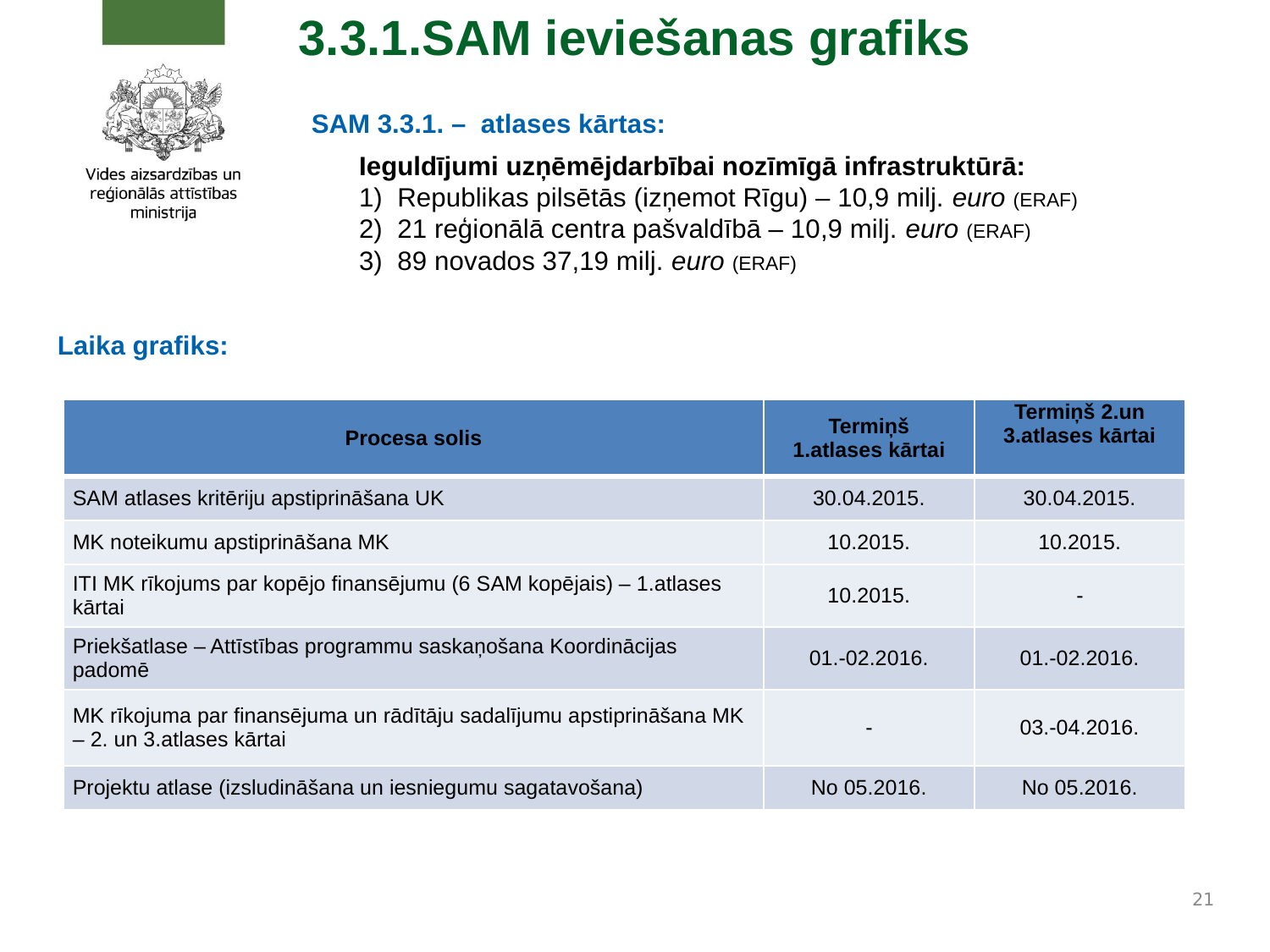

3.3.1.SAM ieviešanas grafiks
		SAM 3.3.1. –  atlases kārtas:
			Ieguldījumi uzņēmējdarbībai nozīmīgā infrastruktūrā:
			1)  Republikas pilsētās (izņemot Rīgu) – 10,9 milj. euro (ERAF) 			2)  21 reģionālā centra pašvaldībā – 10,9 milj. euro (ERAF)
			3)  89 novados 37,19 milj. euro (ERAF)

Laika grafiks:

| Procesa solis | Termiņš 1.atlases kārtai | Termiņš 2.un 3.atlases kārtai |
| --- | --- | --- |
| SAM atlases kritēriju apstiprināšana UK | 30.04.2015. | 30.04.2015. |
| MK noteikumu apstiprināšana MK | 10.2015. | 10.2015. |
| ITI MK rīkojums par kopējo finansējumu (6 SAM kopējais) – 1.atlases kārtai | 10.2015. | - |
| Priekšatlase – Attīstības programmu saskaņošana Koordinācijas padomē | 01.-02.2016. | 01.-02.2016. |
| MK rīkojuma par finansējuma un rādītāju sadalījumu apstiprināšana MK – 2. un 3.atlases kārtai | - | 03.-04.2016. |
| Projektu atlase (izsludināšana un iesniegumu sagatavošana) | No 05.2016. | No 05.2016. |
21